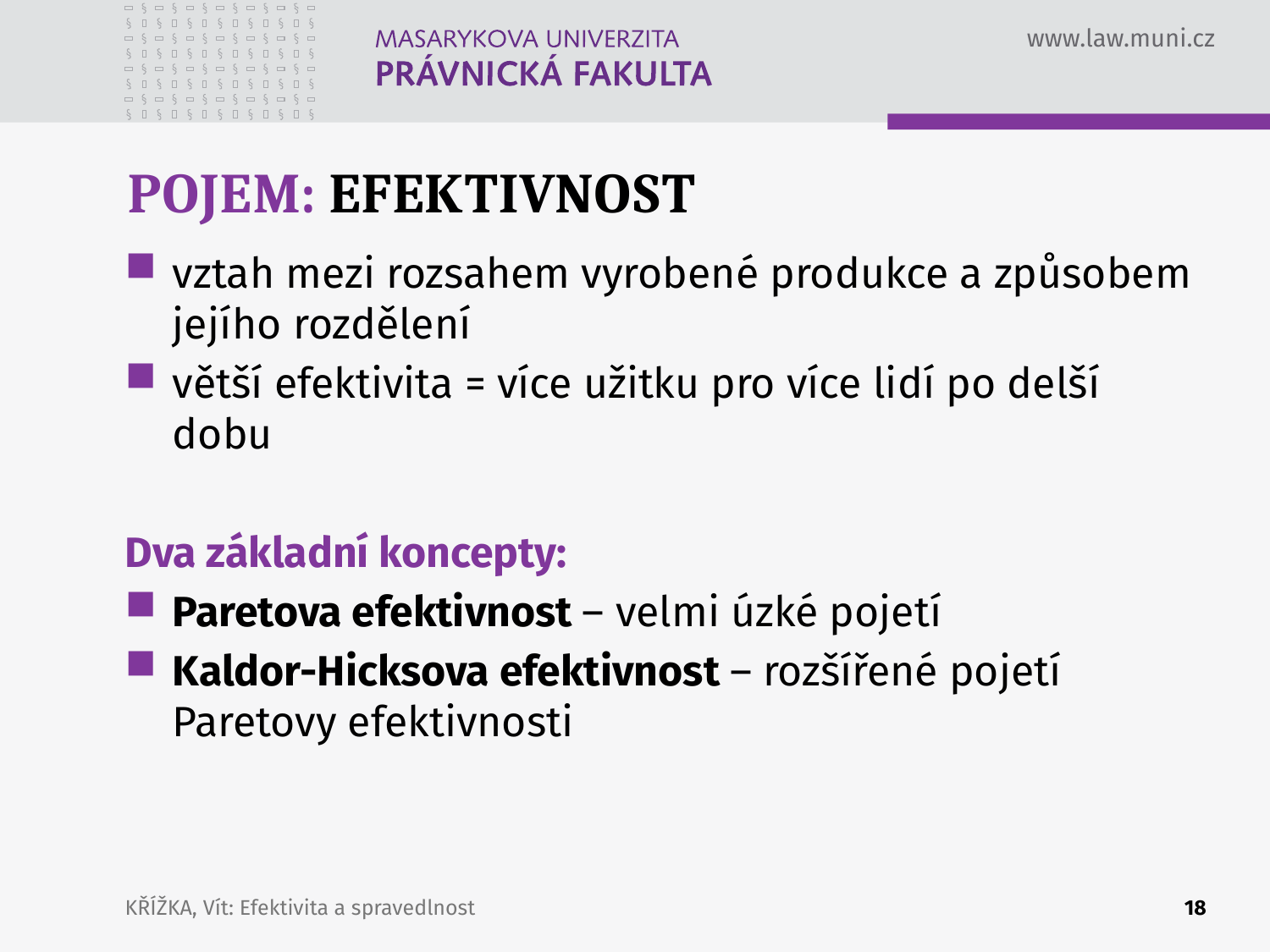

# POJEM: EFEKTIVNOST
vztah mezi rozsahem vyrobené produkce a způsobem jejího rozdělení
větší efektivita = více užitku pro více lidí po delší dobu

Dva základní koncepty:
Paretova efektivnost – velmi úzké pojetí
Kaldor-Hicksova efektivnost – rozšířené pojetí Paretovy efektivnosti
KŘÍŽKA, Vít: Efektivita a spravedlnost
18